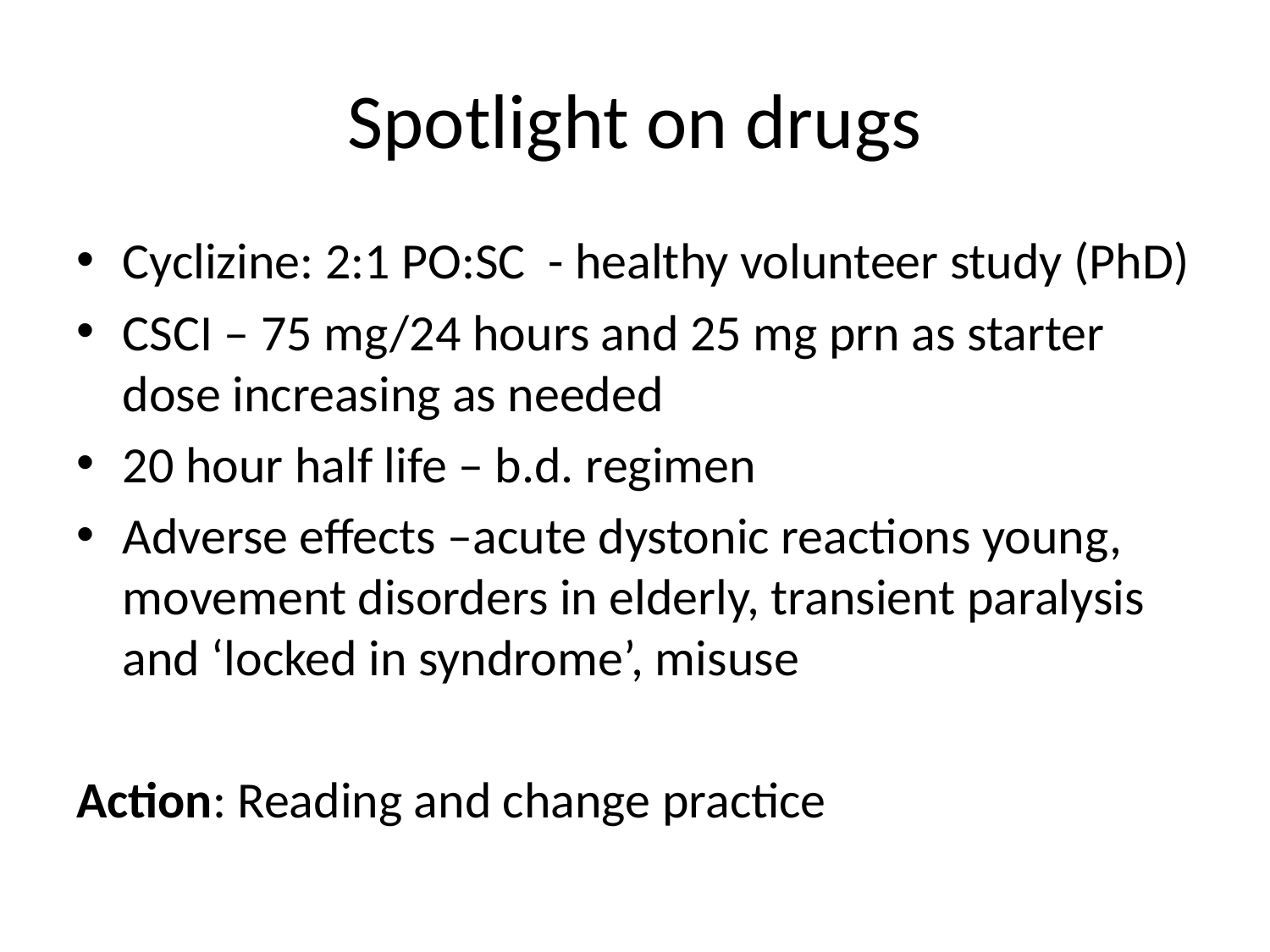

# Spotlight on drugs
Cyclizine: 2:1 PO:SC  - healthy volunteer study (PhD)
CSCI – 75 mg/24 hours and 25 mg prn as starter dose increasing as needed
20 hour half life – b.d. regimen
Adverse effects –acute dystonic reactions young, movement disorders in elderly, transient paralysis and ‘locked in syndrome’, misuse

Action: Reading and change practice